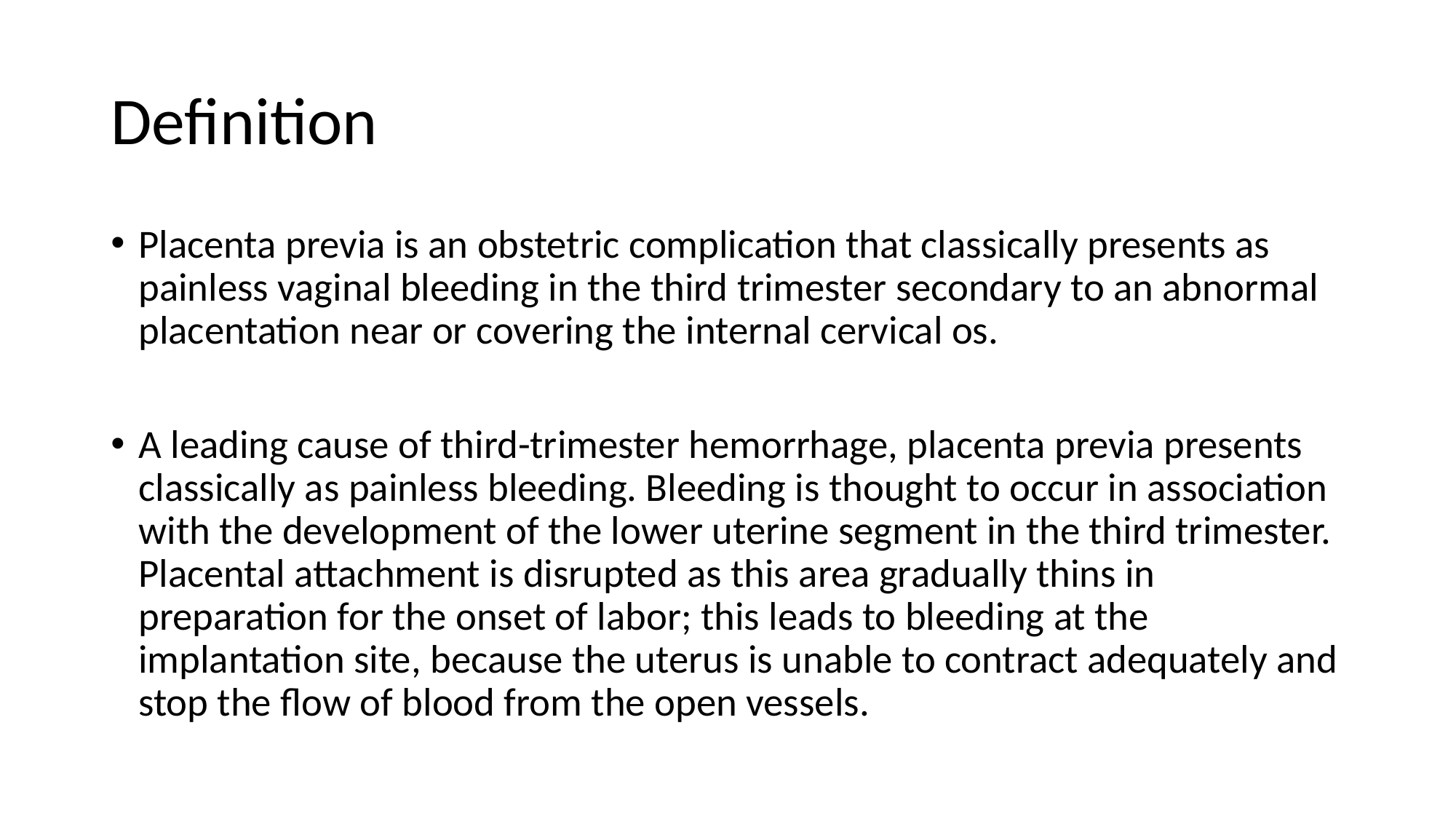

# Definition
Placenta previa is an obstetric complication that classically presents as painless vaginal bleeding in the third trimester secondary to an abnormal placentation near or covering the internal cervical os.

A leading cause of third-trimester hemorrhage, placenta previa presents classically as painless bleeding. Bleeding is thought to occur in association with the development of the lower uterine segment in the third trimester. Placental attachment is disrupted as this area gradually thins in preparation for the onset of labor; this leads to bleeding at the implantation site, because the uterus is unable to contract adequately and stop the flow of blood from the open vessels.